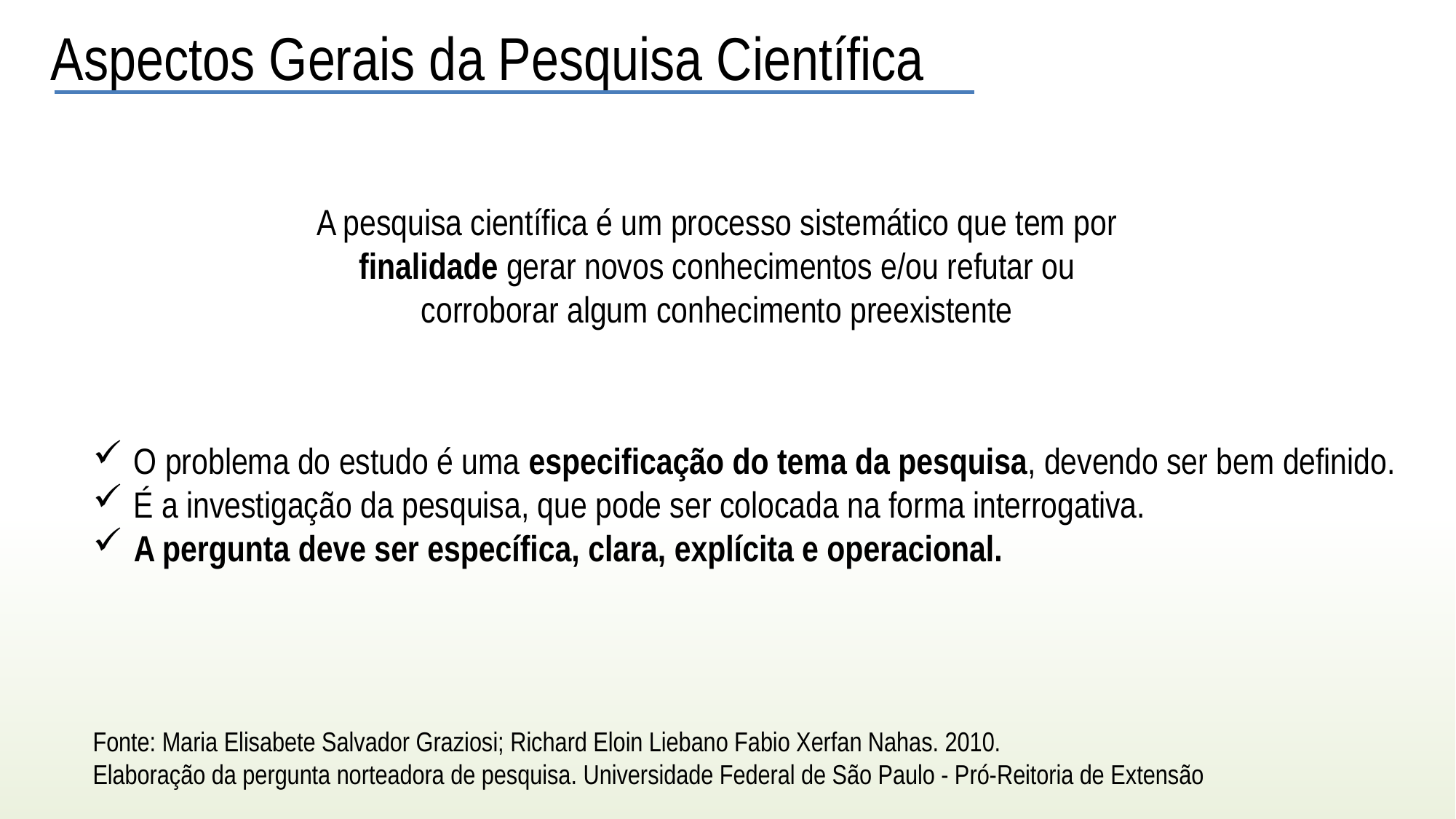

Aspectos Gerais da Pesquisa Científica
A pesquisa científica é um processo sistemático que tem por finalidade gerar novos conhecimentos e/ou refutar ou corroborar algum conhecimento preexistente
O problema do estudo é uma especificação do tema da pesquisa, devendo ser bem definido.
É a investigação da pesquisa, que pode ser colocada na forma interrogativa.
A pergunta deve ser específica, clara, explícita e operacional.
Fonte: Maria Elisabete Salvador Graziosi; Richard Eloin Liebano Fabio Xerfan Nahas. 2010.
Elaboração da pergunta norteadora de pesquisa. Universidade Federal de São Paulo - Pró-Reitoria de Extensão